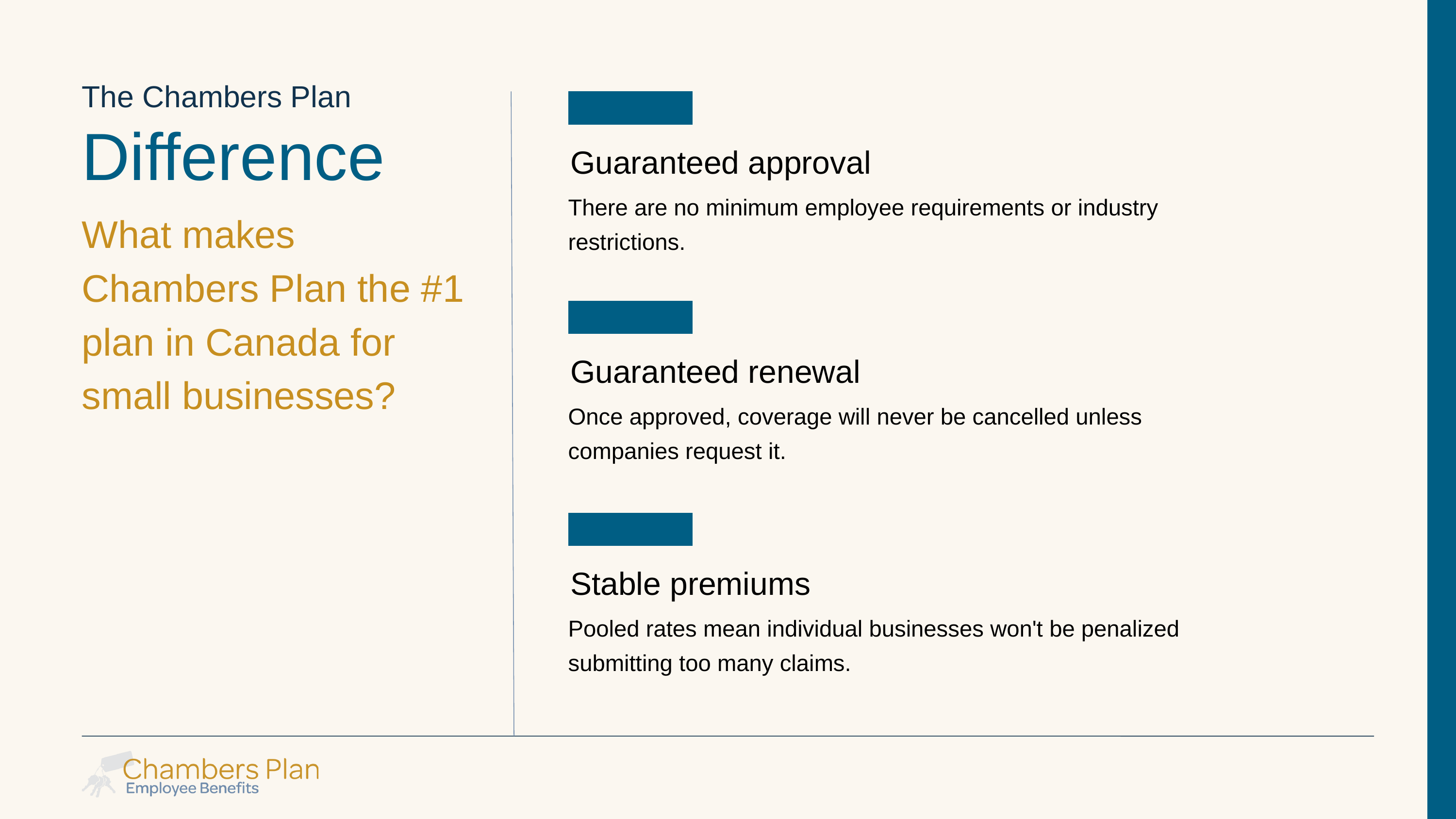

The Chambers Plan

Difference
Guaranteed approval
There are no minimum employee requirements or industry restrictions.
What makes Chambers Plan the #1 plan in Canada for small businesses?

Guaranteed renewal
Once approved, coverage will never be cancelled unless companies request it.

Stable premiums
Pooled rates mean individual businesses won't be penalized submitting too many claims.